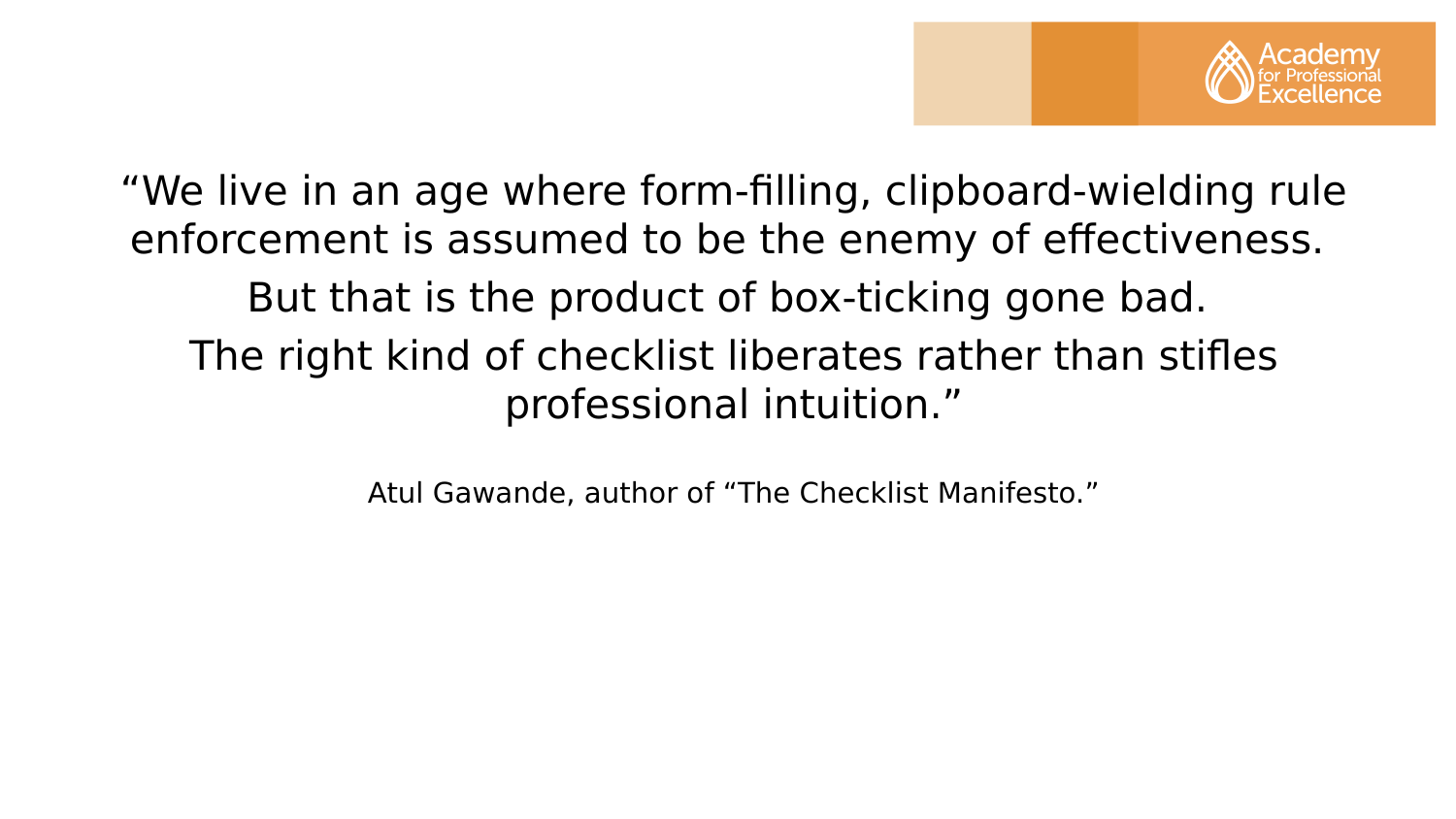

“We live in an age where form-filling, clipboard-wielding rule enforcement is assumed to be the enemy of effectiveness.
But that is the product of box-ticking gone bad.
The right kind of checklist liberates rather than stifles professional intuition.”
Atul Gawande, author of “The Checklist Manifesto.”